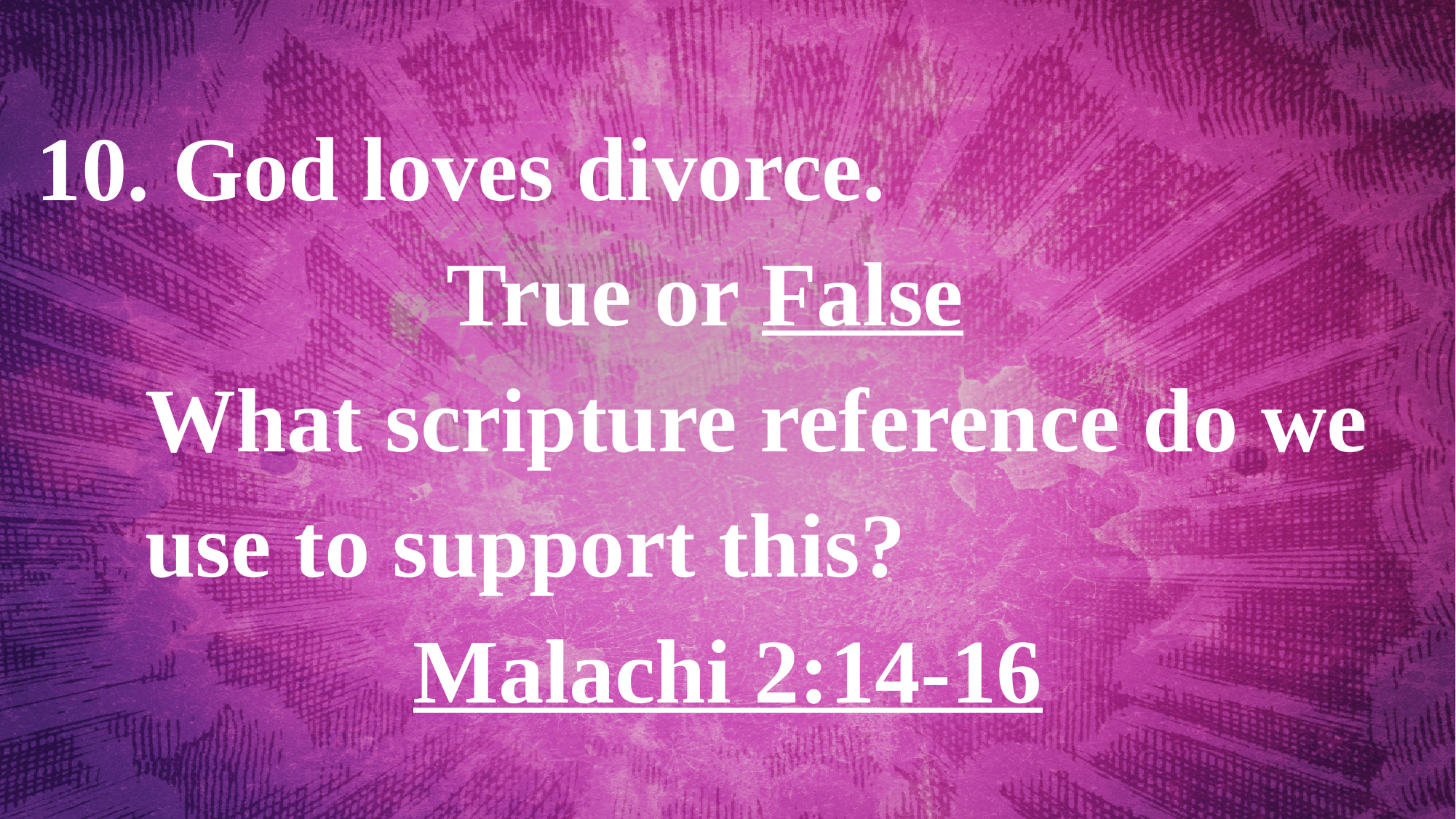

God loves divorce.
True or False
	What scripture reference do we 	use to support this?
Malachi 2:14-16